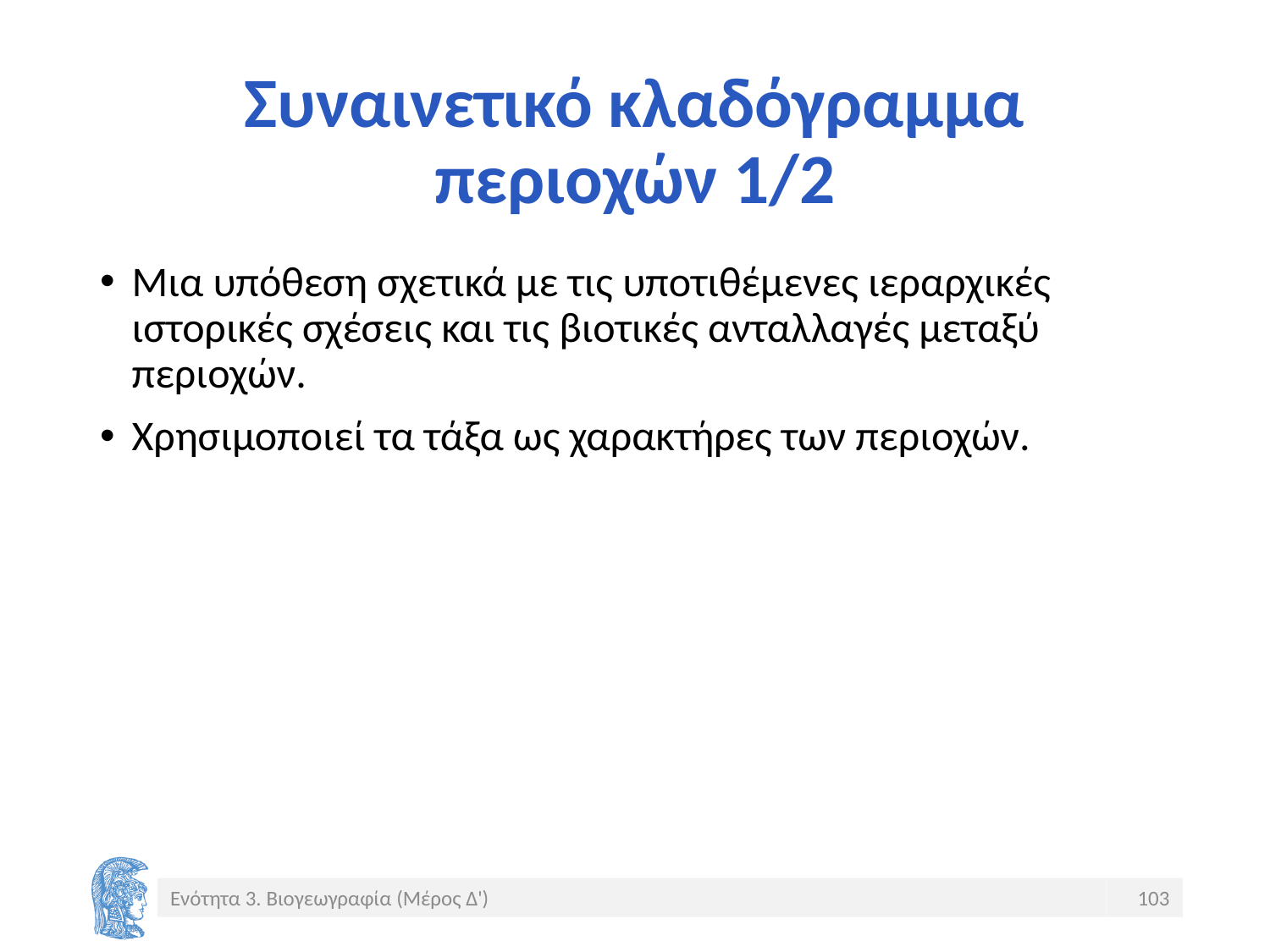

# Συναινετικό κλαδόγραμμα περιοχών 1/2
Μια υπόθεση σχετικά με τις υποτιθέμενες ιεραρχικές ιστορικές σχέσεις και τις βιοτικές ανταλλαγές μεταξύ περιοχών.
Χρησιμοποιεί τα τάξα ως χαρακτήρες των περιοχών.

Ενότητα 3. Βιογεωγραφία (Μέρος Δ')
103